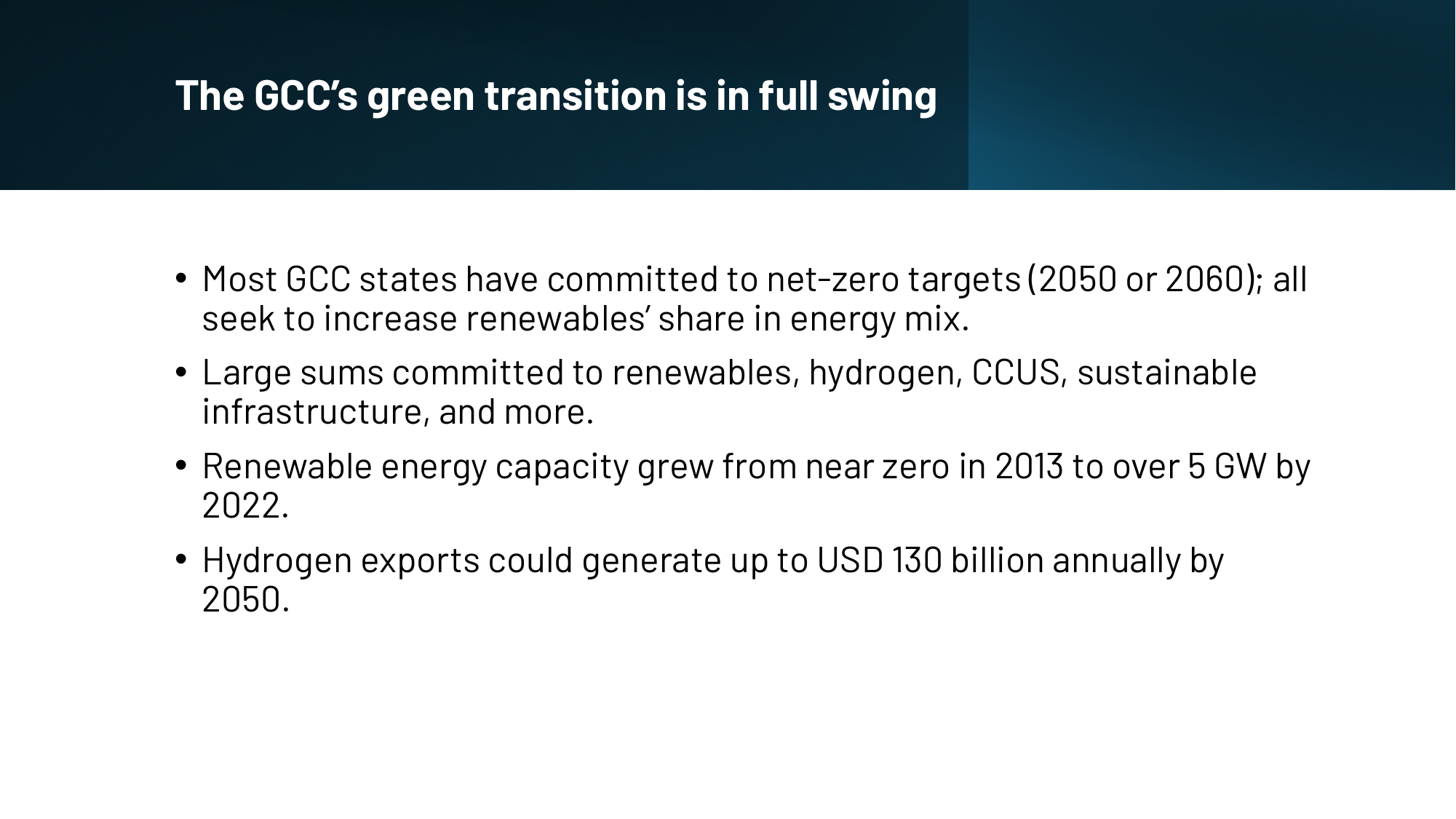

# The GCC’s green transition is in full swing
Most GCC states have committed to net-zero targets (2050 or 2060); all seek to increase renewables’ share in energy mix.
Large sums committed to renewables, hydrogen, CCUS, sustainable infrastructure, and more.
Renewable energy capacity grew from near zero in 2013 to over 5 GW by 2022.
Hydrogen exports could generate up to USD 130 billion annually by 2050.